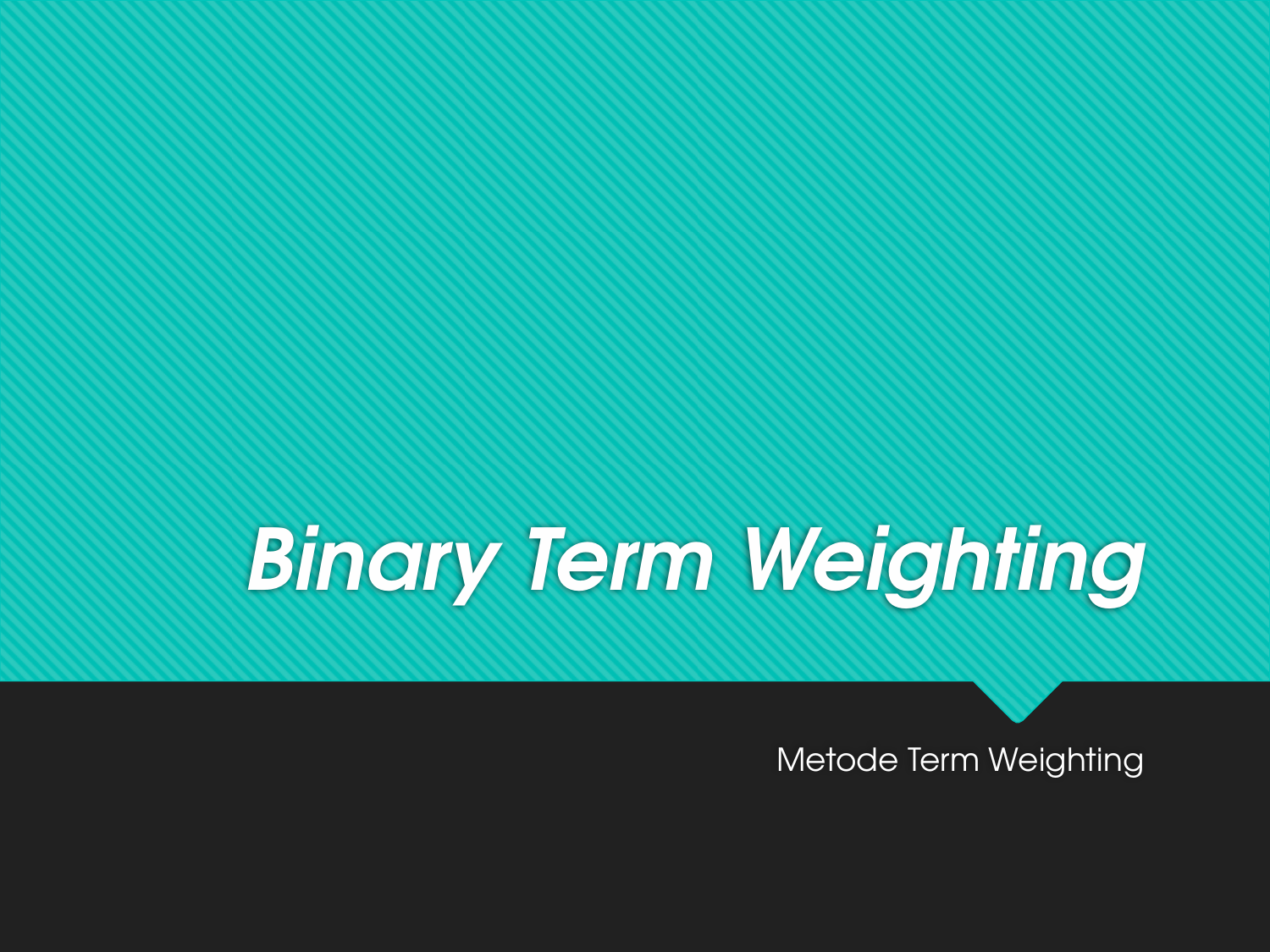

# Binary Term Weighting
Metode Term Weighting